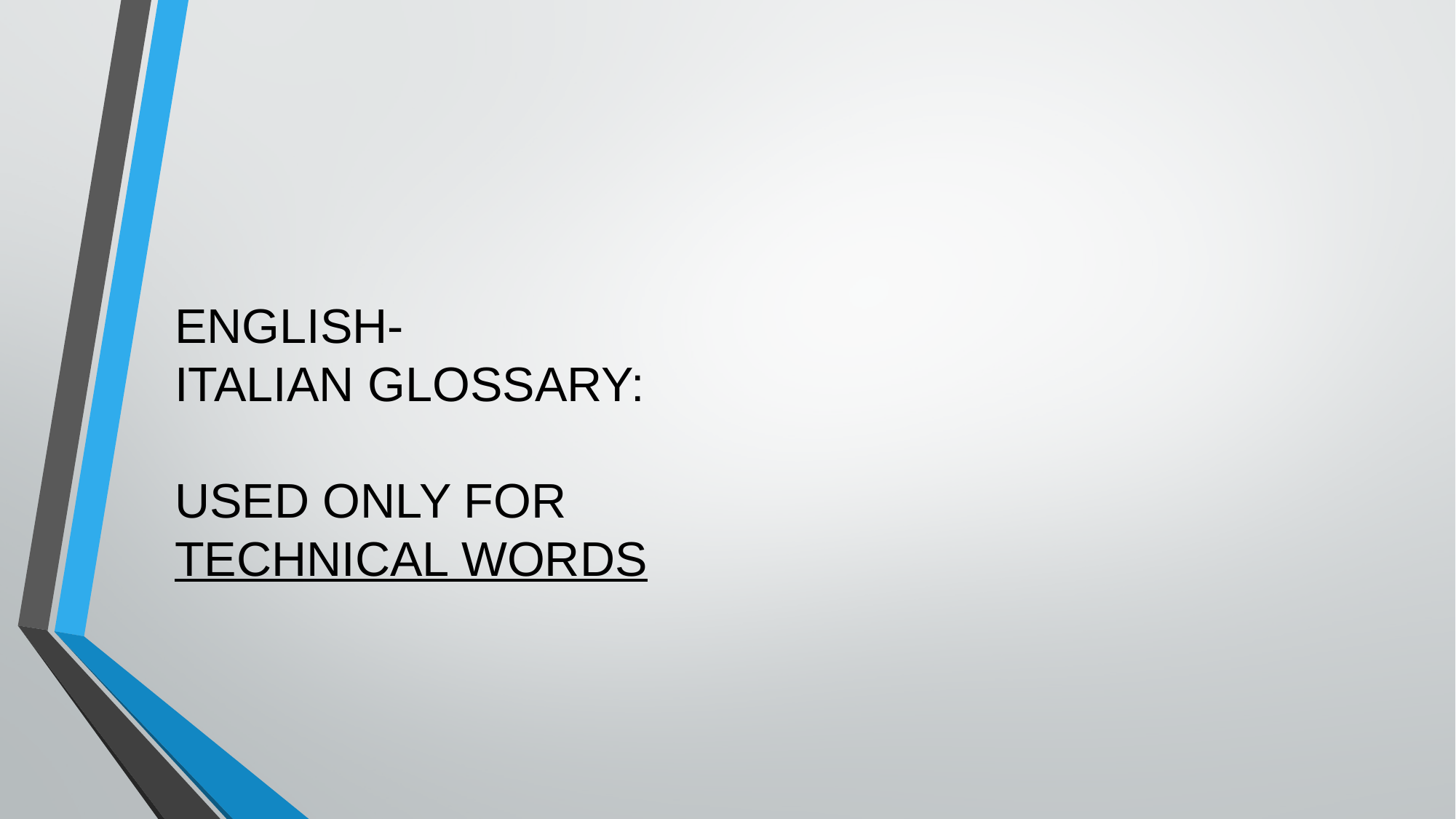

ENGLISH-
ITALIAN GLOSSARY:

USED ONLY FOR
TECHNICAL WORDS